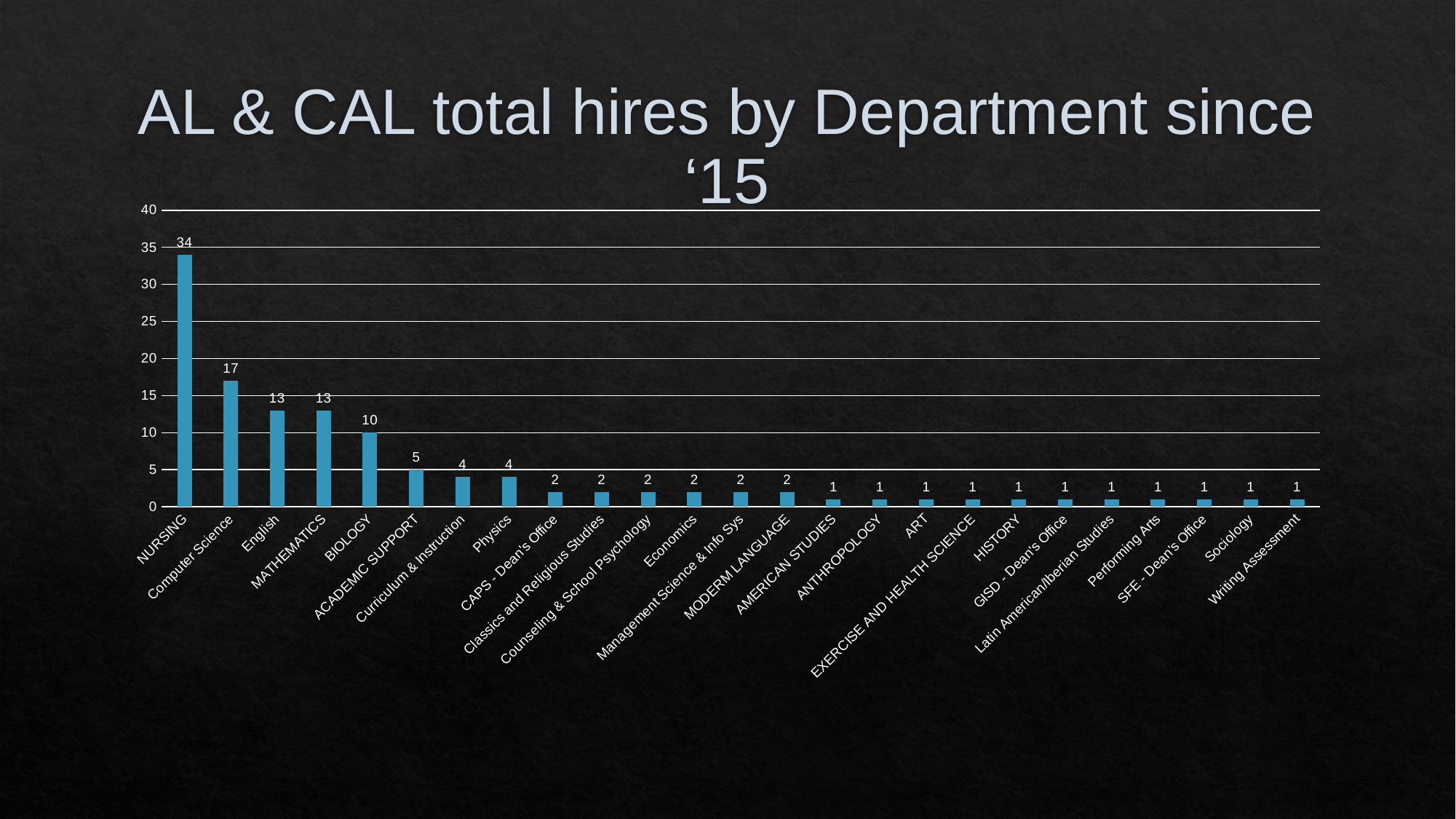

# AL & CAL total hires by Department since ‘15

### Chart

| Category | TOTAL AL HIRES SINCE FALL '15 |
|---|---|
| NURSING | 34.0 |
| Computer Science | 17.0 |
| English | 13.0 |
| MATHEMATICS | 13.0 |
| BIOLOGY | 10.0 |
| ACADEMIC SUPPORT | 5.0 |
| Curriculum & Instruction | 4.0 |
| Physics | 4.0 |
| CAPS - Dean's Office | 2.0 |
| Classics and Religious Studies | 2.0 |
| Counseling & School Psychology | 2.0 |
| Economics | 2.0 |
| Management Science & Info Sys | 2.0 |
| MODERM LANGUAGE | 2.0 |
| AMERICAN STUDIES | 1.0 |
| ANTHROPOLOGY | 1.0 |
| ART | 1.0 |
| EXERCISE AND HEALTH SCIENCE | 1.0 |
| HISTORY | 1.0 |
| GISD - Dean's Office | 1.0 |
| Latin American/Iberian Studies | 1.0 |
| Performing Arts | 1.0 |
| SFE - Dean's Office | 1.0 |
| Sociology | 1.0 |
| Writing Assessment | 1.0 |